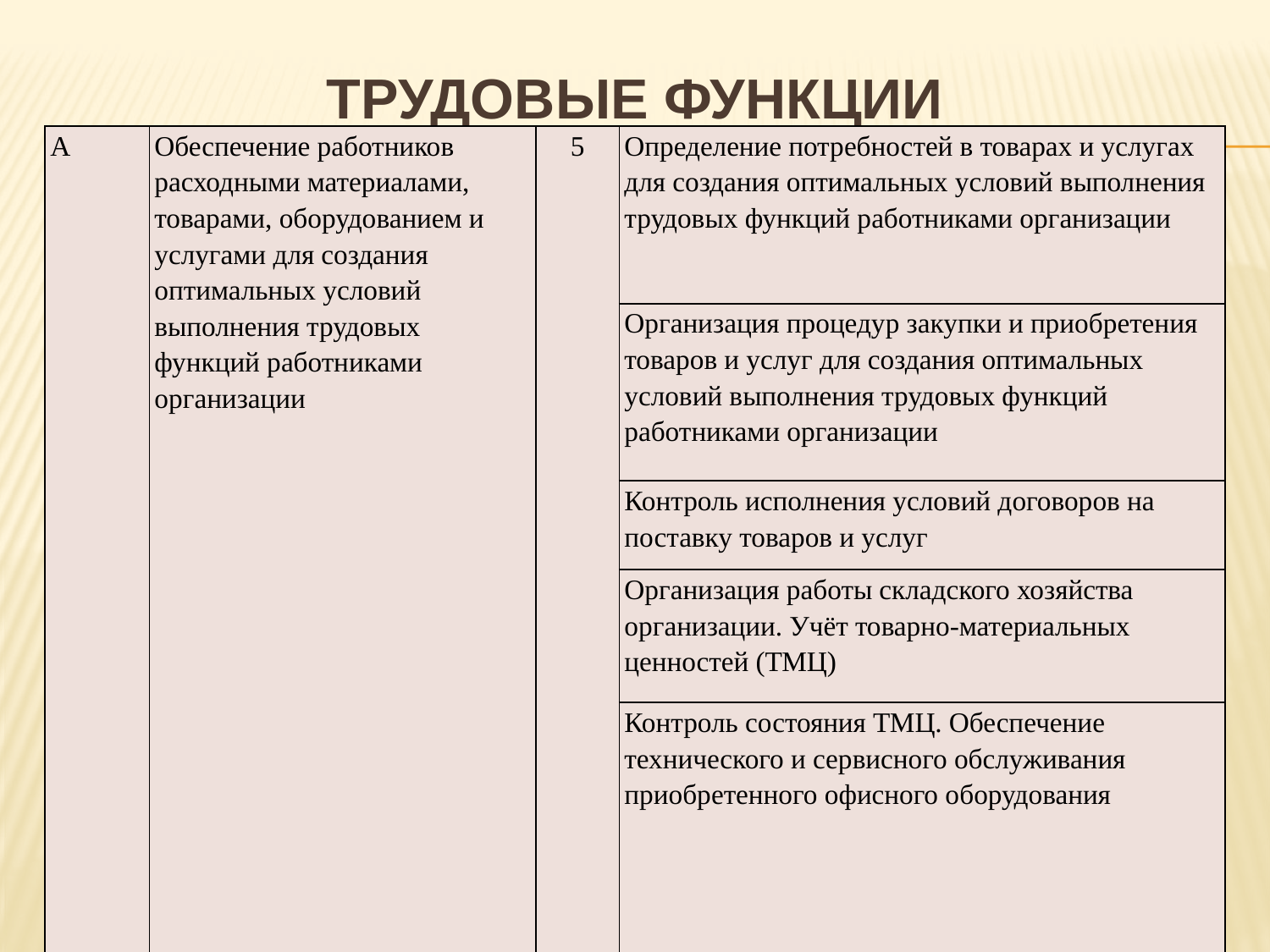

# Трудовые функции
| А | Обеспечение работников расходными материалами, товарами, оборудованием и услугами для создания оптимальных условий выполнения трудовых функций работниками организации | 5 | Определение потребностей в товарах и услугах для создания оптимальных условий выполнения трудовых функций работниками организации |
| --- | --- | --- | --- |
|  |  |  | Организация процедур закупки и приобретения товаров и услуг для создания оптимальных условий выполнения трудовых функций работниками организации |
|  |  |  | Контроль исполнения условий договоров на поставку товаров и услуг |
|  |  |  | Организация работы складского хозяйства организации. Учёт товарно-материальных ценностей (ТМЦ) |
|  |  |  | Контроль состояния ТМЦ. Обеспечение технического и сервисного обслуживания приобретенного офисного оборудования |